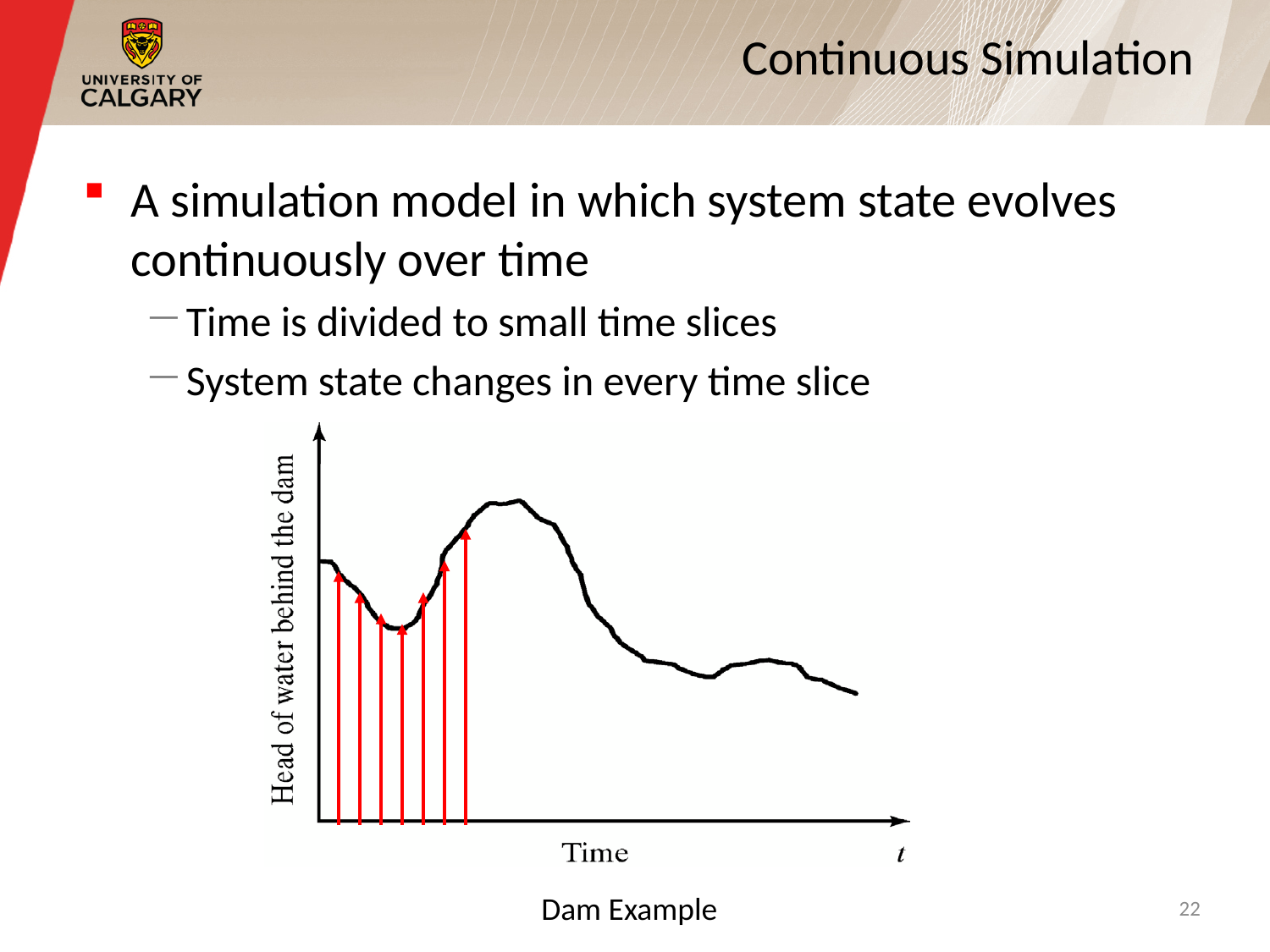

# Continuous Simulation
A simulation model in which system state evolves continuously over time
Time is divided to small time slices
System state changes in every time slice

Dam Example
22